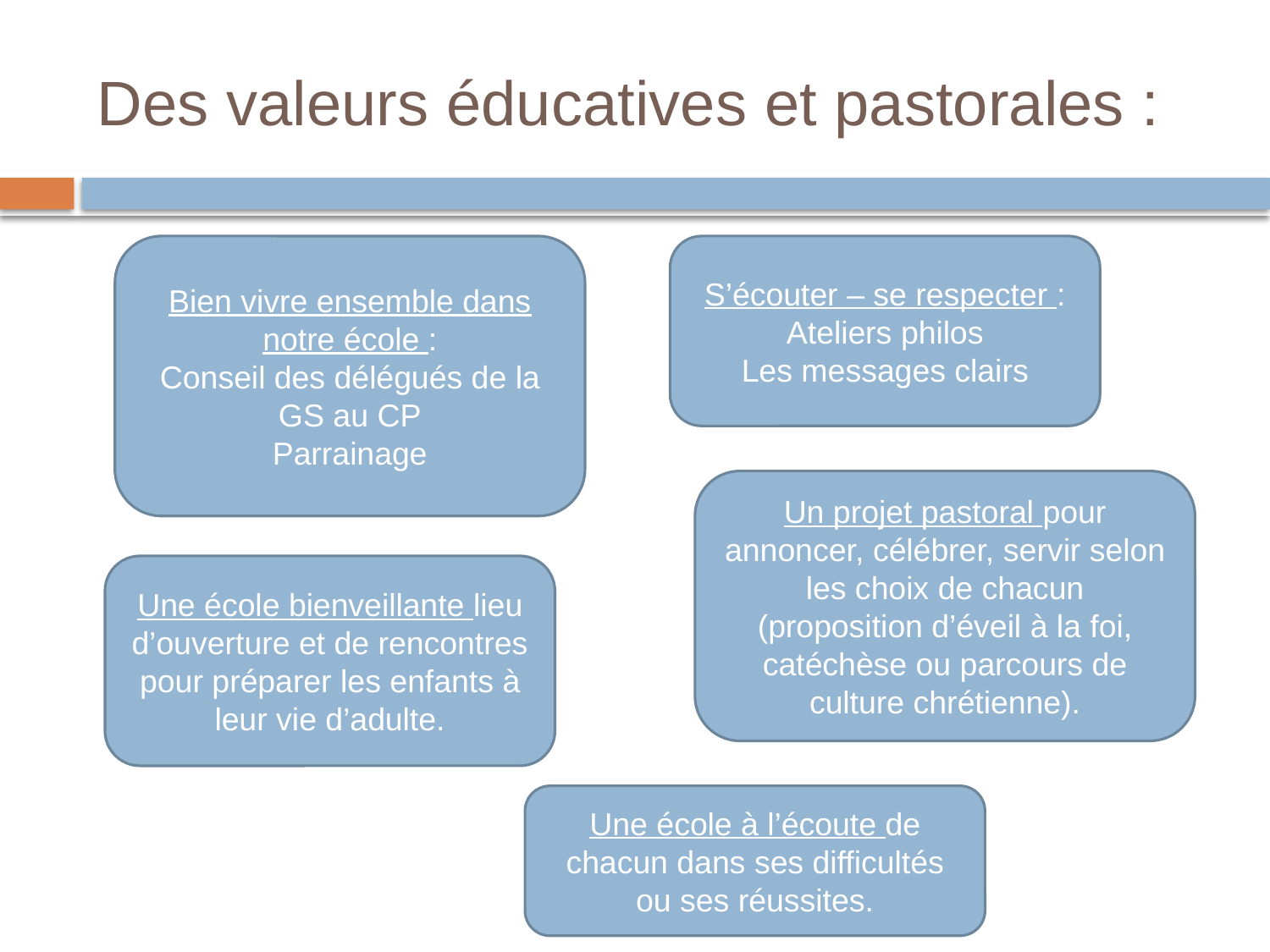

# Des valeurs éducatives et pastorales :
Bien vivre ensemble dans notre école :
Conseil des délégués de la GS au CP
Parrainage
S’écouter – se respecter :
Ateliers philos
Les messages clairs
Un projet pastoral pour annoncer, célébrer, servir selon les choix de chacun (proposition d’éveil à la foi, catéchèse ou parcours de culture chrétienne).
Une école bienveillante lieu d’ouverture et de rencontres pour préparer les enfants à leur vie d’adulte.
Une école à l’écoute de chacun dans ses difficultés ou ses réussites.